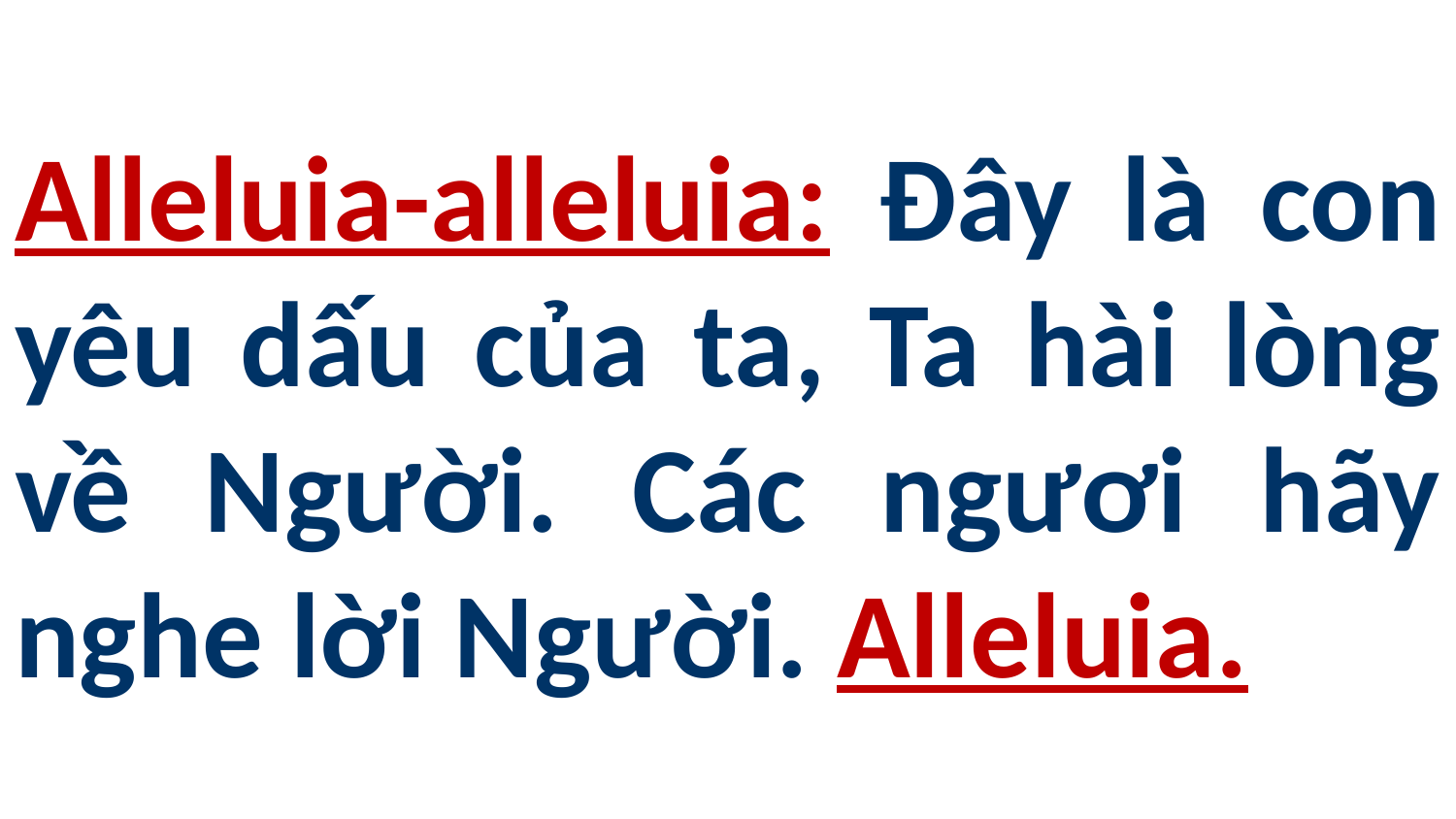

# Alleluia-alleluia: Đây là con yêu dấu của ta, Ta hài lòng về Người. Các ngươi hãy nghe lời Người. Alleluia.